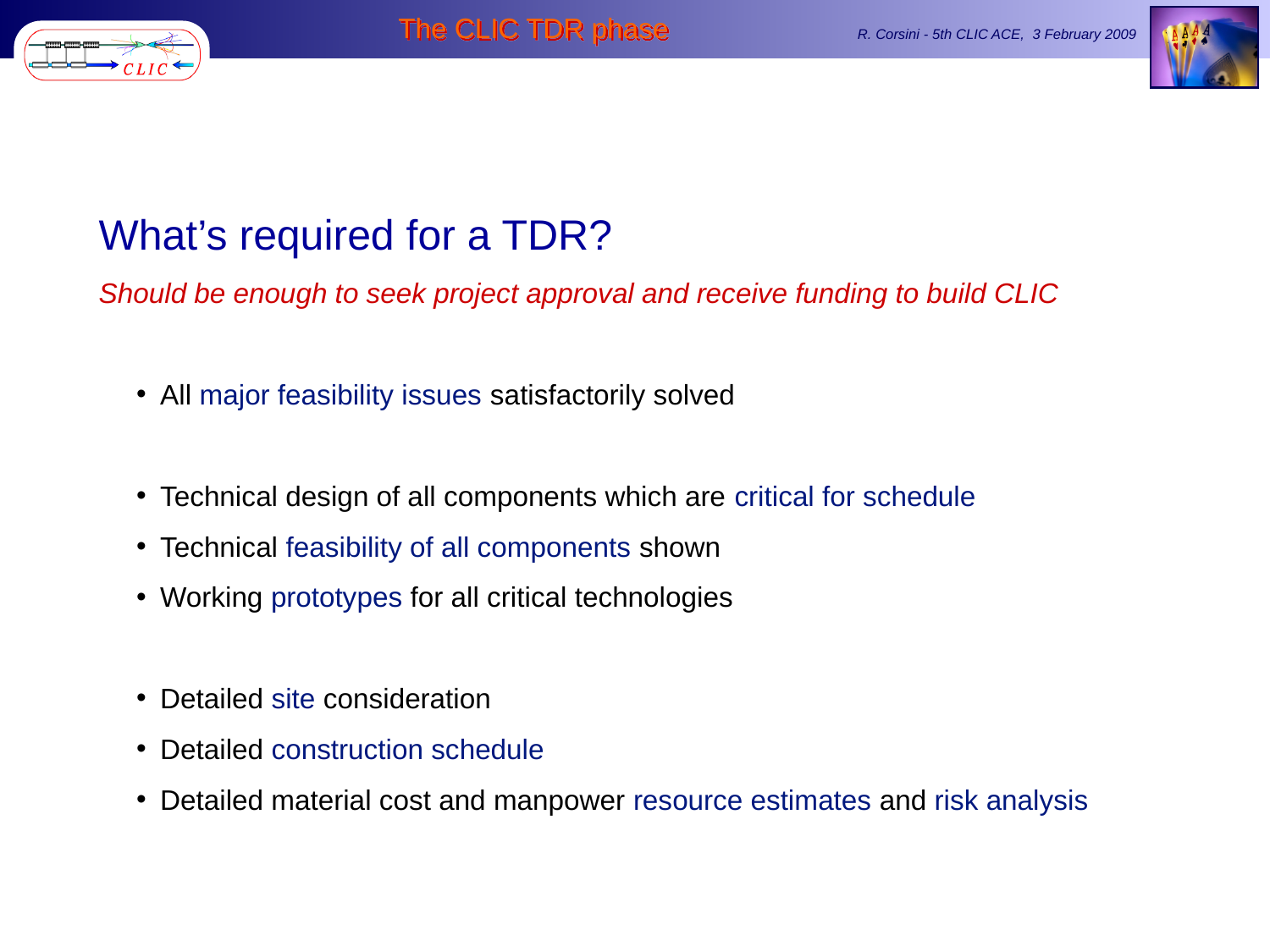

What’s required for a TDR?
Should be enough to seek project approval and receive funding to build CLIC

All major feasibility issues satisfactorily solved

Technical design of all components which are critical for schedule
Technical feasibility of all components shown
Working prototypes for all critical technologies

Detailed site consideration
Detailed construction schedule
Detailed material cost and manpower resource estimates and risk analysis